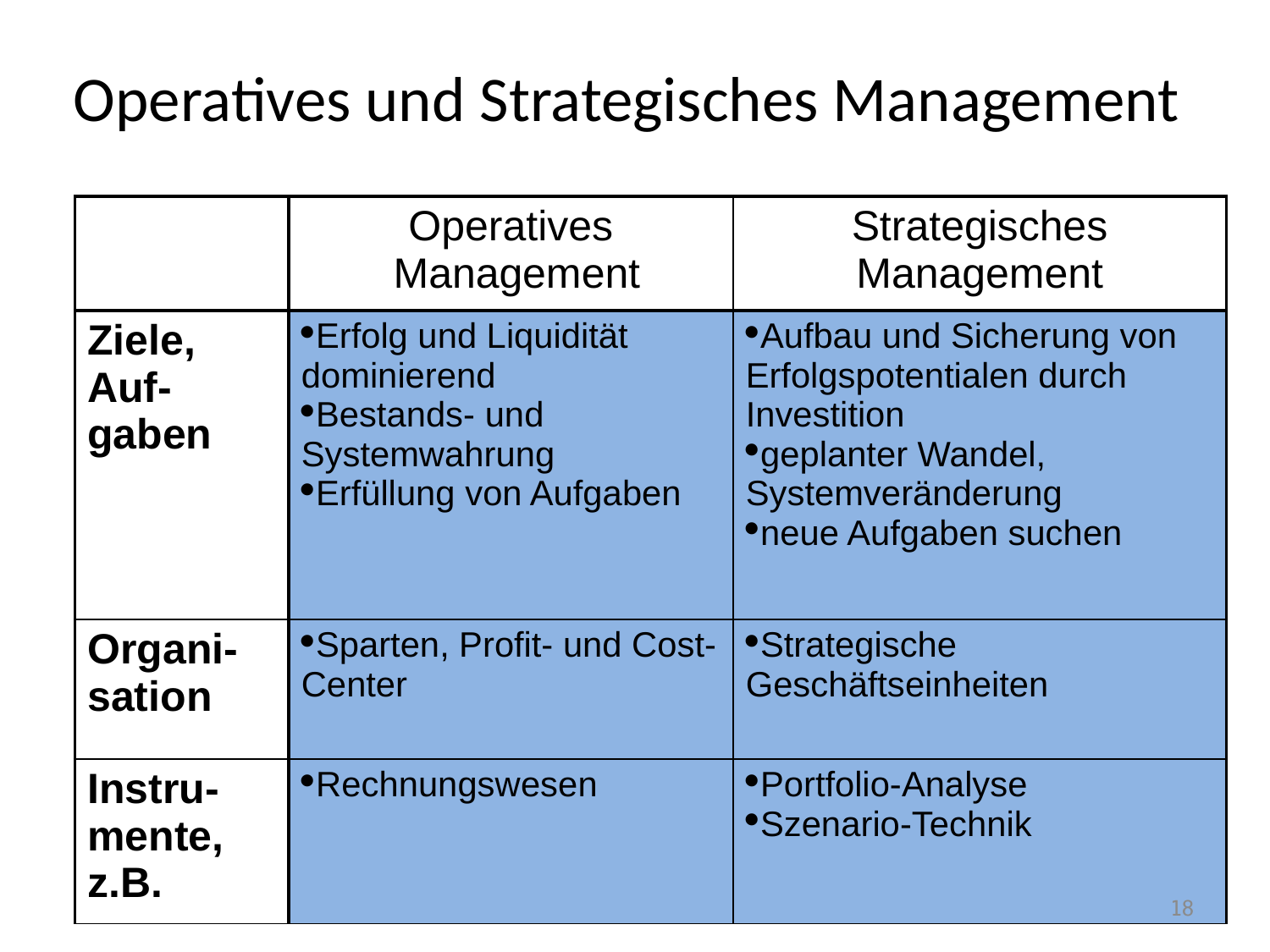

# Operatives und Strategisches Management
|  | Operatives Management | Strategisches Management |
| --- | --- | --- |
| Ziele, Auf-gaben | Erfolg und Liquidität dominierend Bestands- und Systemwahrung Erfüllung von Aufgaben | Aufbau und Sicherung von Erfolgspotentialen durch Investition geplanter Wandel, Systemveränderung neue Aufgaben suchen |
| Organi-sation | Sparten, Profit- und Cost-Center | Strategische Geschäftseinheiten |
| Instru-mente, z.B. | Rechnungswesen | Portfolio-Analyse Szenario-Technik |
|  |  |  |
18